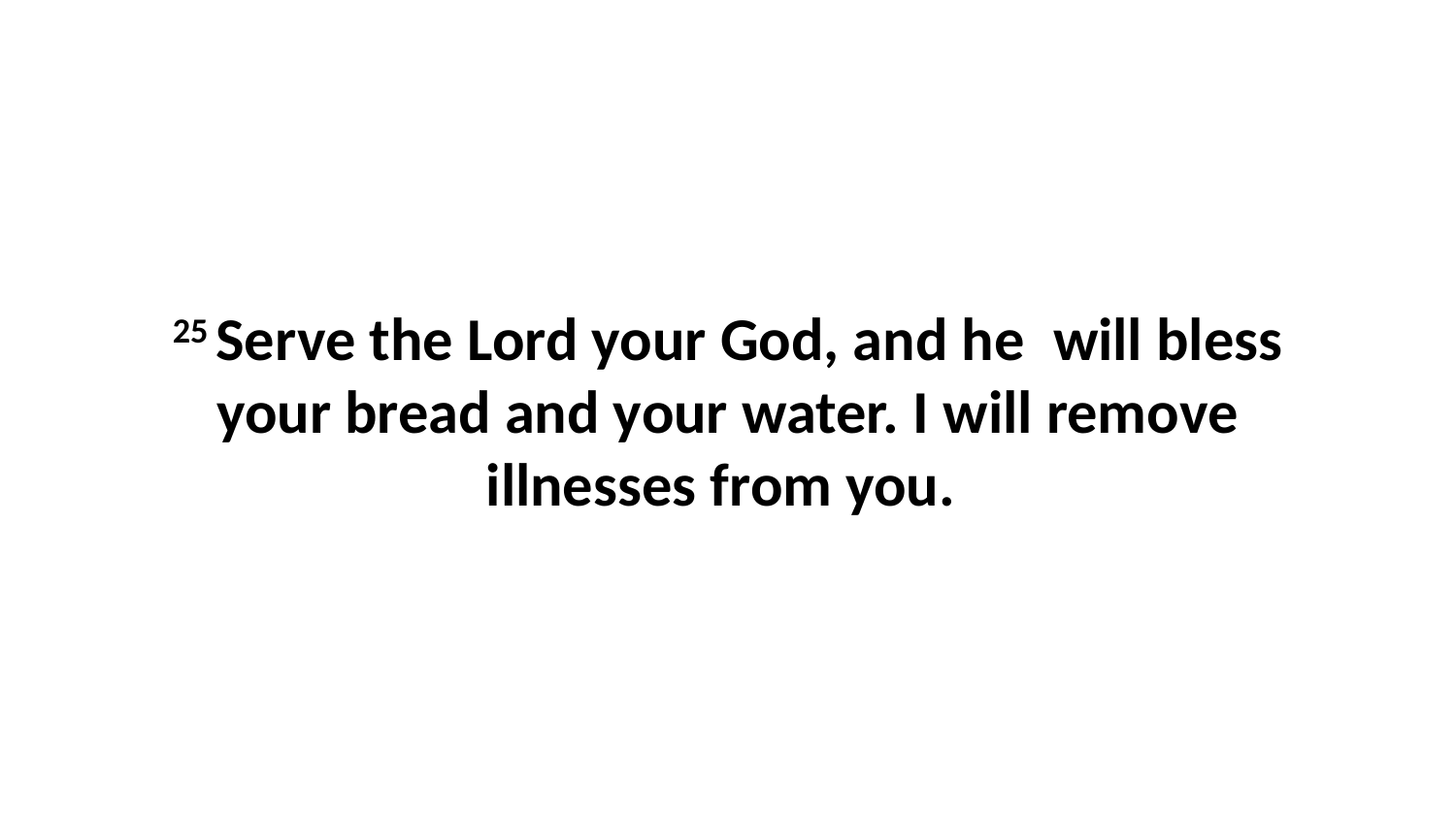

25 Serve the Lord your God, and he  will bless your bread and your water. I will remove illnesses from you.